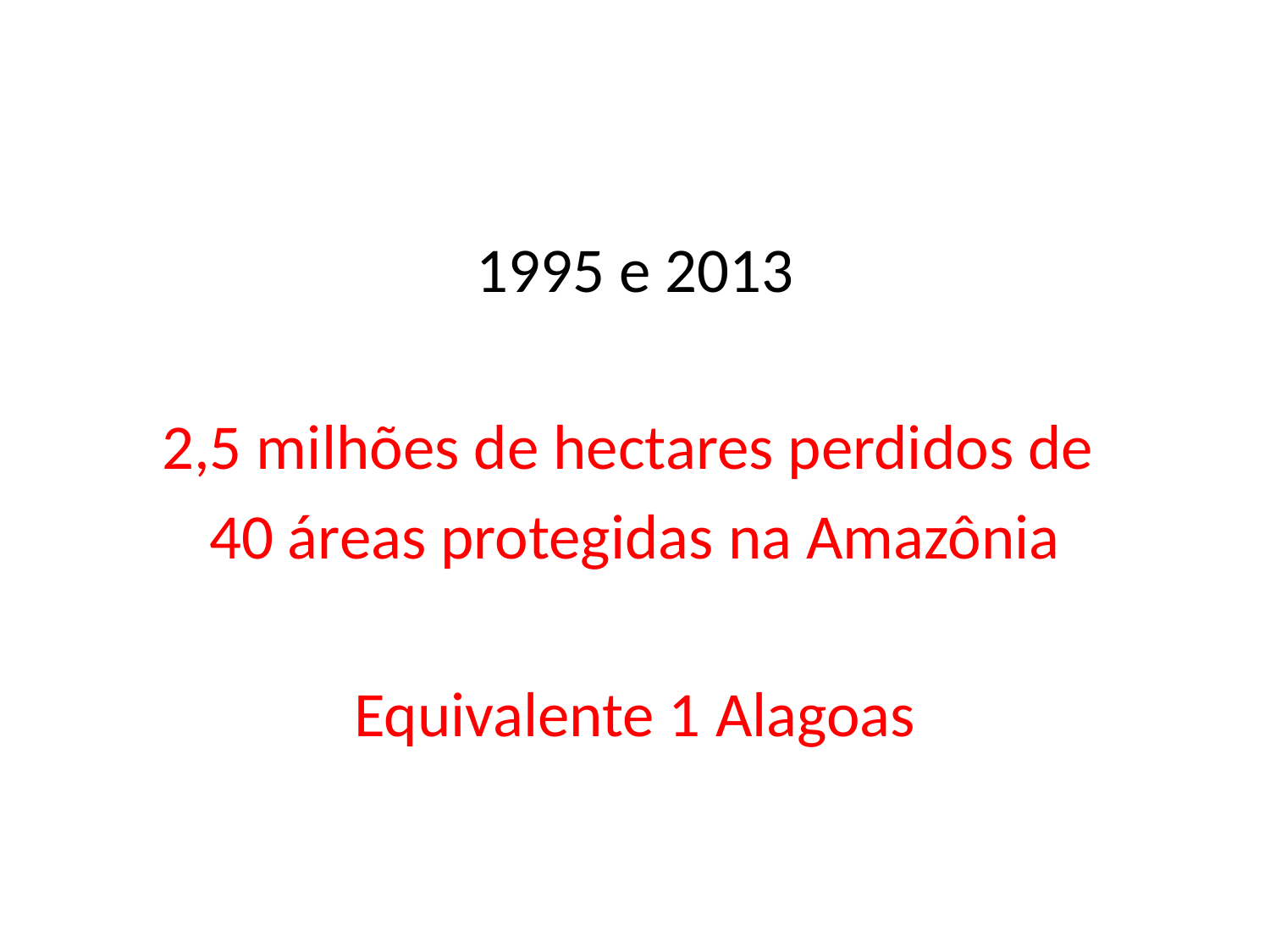

#
1995 e 2013

2,5 milhões de hectares perdidos de
40 áreas protegidas na Amazônia

Equivalente 1 Alagoas